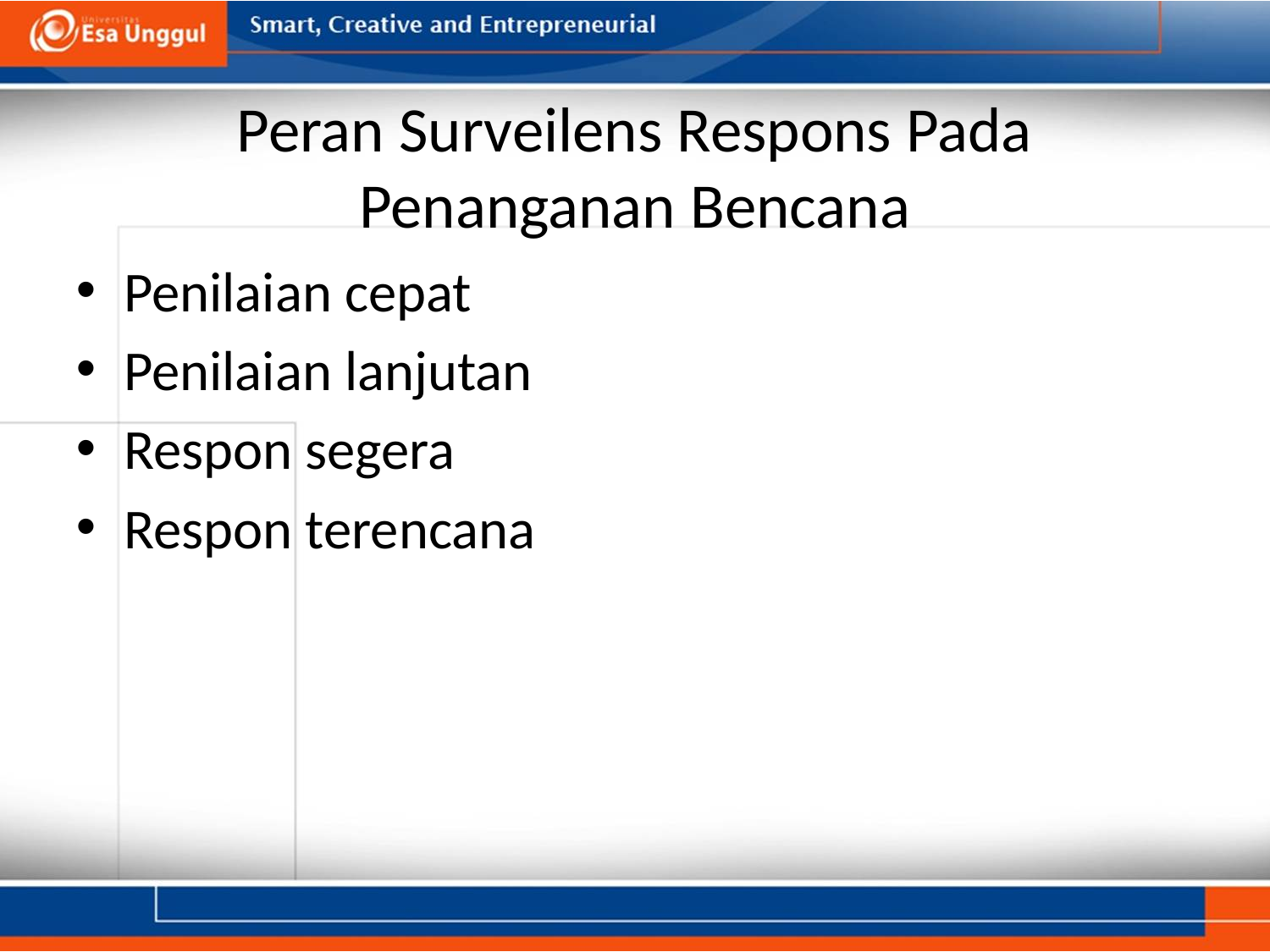

# Peran Surveilens Respons Pada Penanganan Bencana
Penilaian cepat
Penilaian lanjutan
Respon segera
Respon terencana